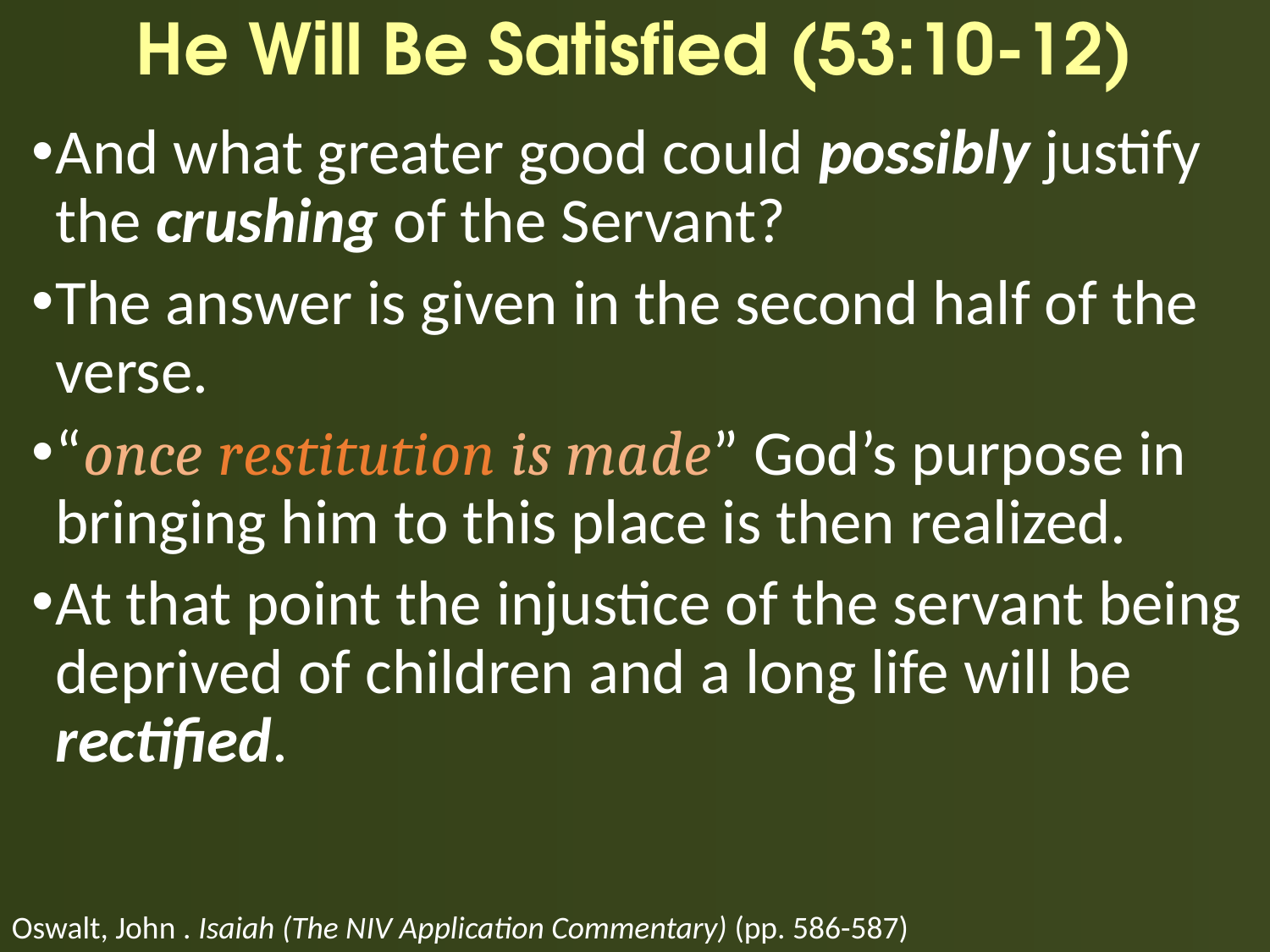

# He Will Be Satisfied (53:10-12)
And what greater good could possibly justify the crushing of the Servant?
The answer is given in the second half of the verse.
“once restitution is made” God’s purpose in bringing him to this place is then realized.
At that point the injustice of the servant being deprived of children and a long life will be rectified.
Oswalt, John . Isaiah (The NIV Application Commentary) (pp. 586-587)